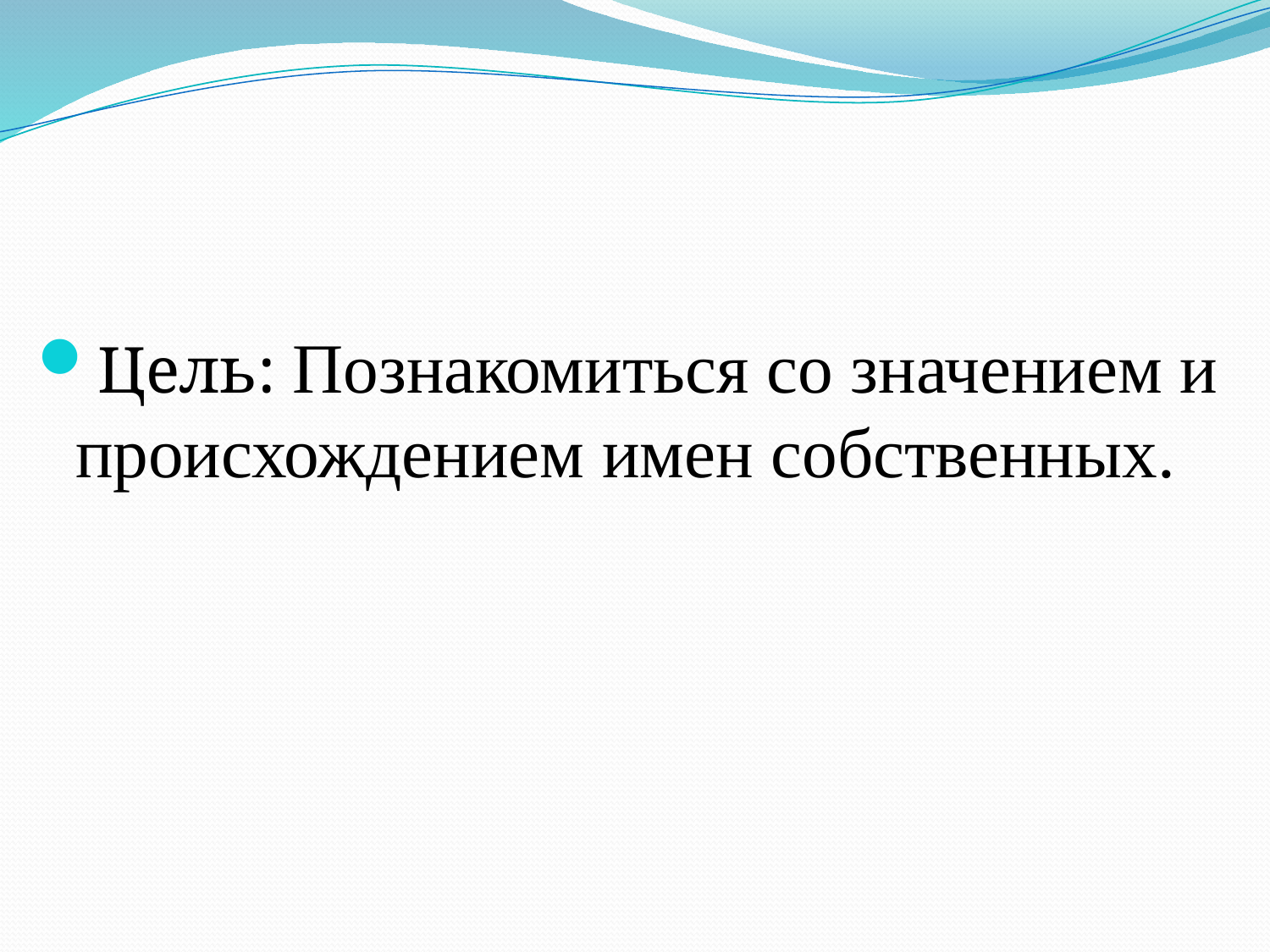

#
Цель: Познакомиться со значением и происхождением имен собственных.